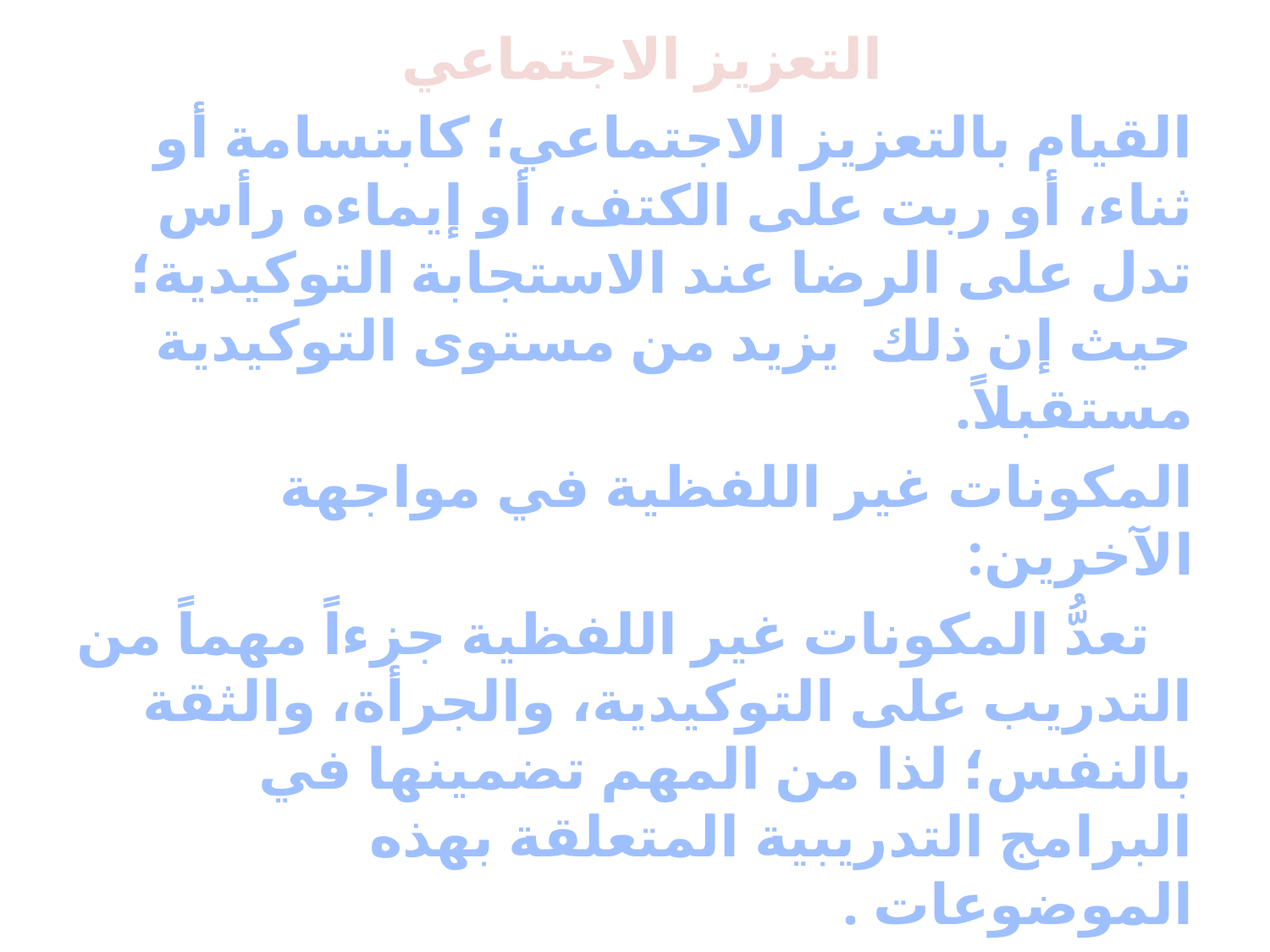

التعزيز الاجتماعي
القيام بالتعزيز الاجتماعي؛ كابتسامة أو ثناء، أو ربت على الكتف، أو إيماءه رأس تدل على الرضا عند الاستجابة التوكيدية؛ حيث إن ذلك  يزيد من مستوى التوكيدية مستقبلاً.
المكونات غير اللفظية في مواجهة الآخرين:
   تعدُّ المكونات غير اللفظية جزءاً مهماً من التدريب على التوكيدية، والجرأة، والثقة بالنفس؛ لذا من المهم تضمينها في البرامج التدريبية المتعلقة بهذه الموضوعات .
يمكن عرضها  على النحو التالي: